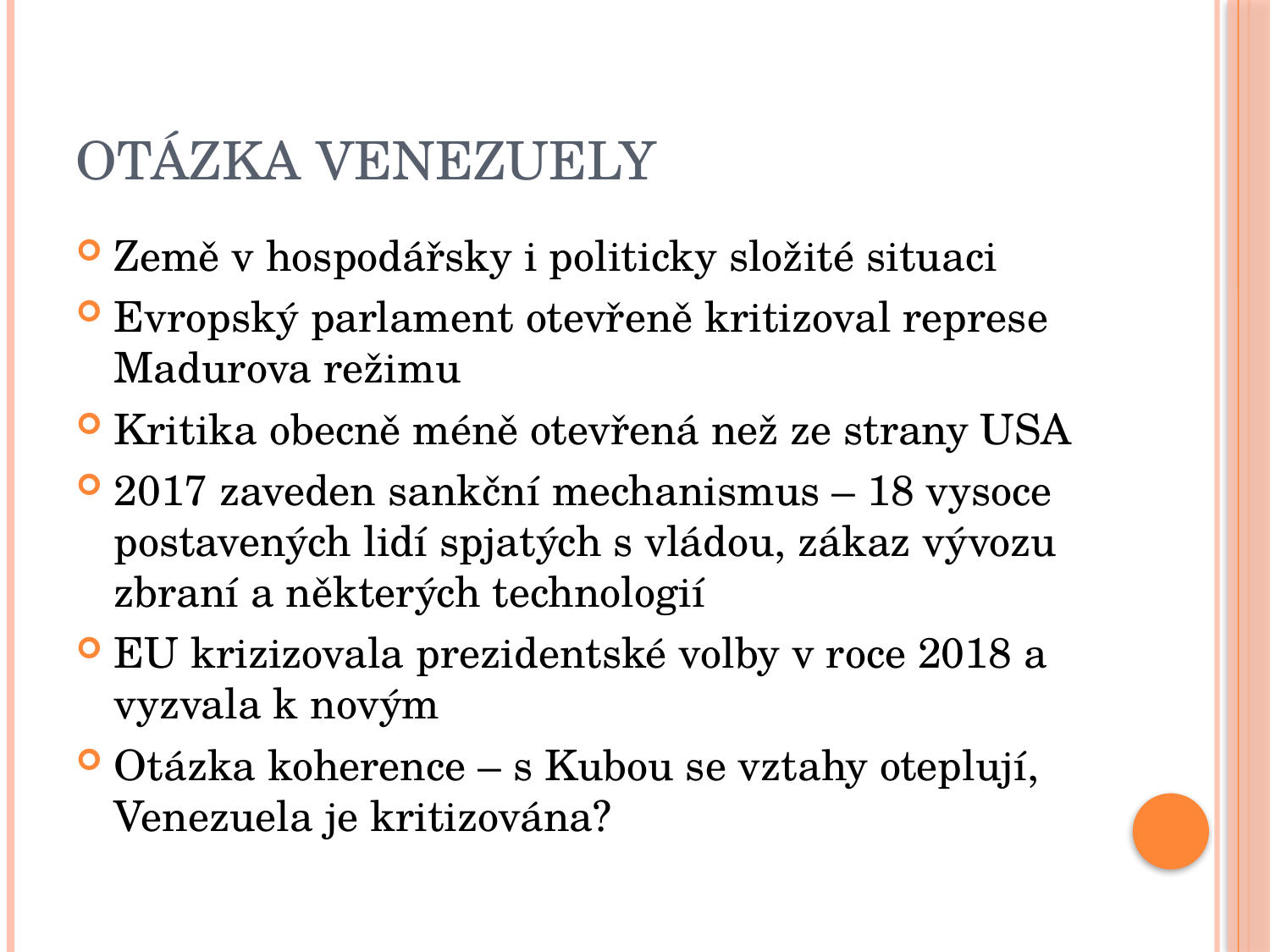

# Otázka Venezuely
Země v hospodářsky i politicky složité situaci
Evropský parlament otevřeně kritizoval represe Madurova režimu
Kritika obecně méně otevřená než ze strany USA
2017 zaveden sankční mechanismus – 18 vysoce postavených lidí spjatých s vládou, zákaz vývozu zbraní a některých technologií
EU krizizovala prezidentské volby v roce 2018 a vyzvala k novým
Otázka koherence – s Kubou se vztahy oteplují, Venezuela je kritizována?